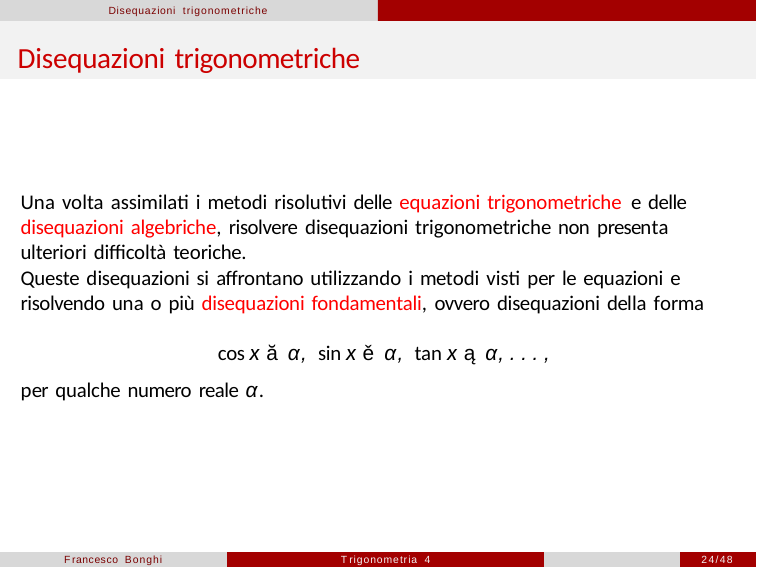

Disequazioni  trigonometriche

# Disequazioni trigonometriche
Una volta assimilati i metodi risolutivi delle equazioni trigonometriche  e delle disequazioni algebriche, risolvere disequazioni trigonometriche non presenta ulteriori difficoltà teoriche.
Queste disequazioni si affrontano utilizzando i metodi visti per le equazioni e risolvendo una o più disequazioni fondamentali, ovvero disequazioni della forma

cos x ă α,  sin x ě α,  tan x ą α, . . . ,
per qualche numero reale α.

Francesco  Bonghi
Trigonometria  4
24/48